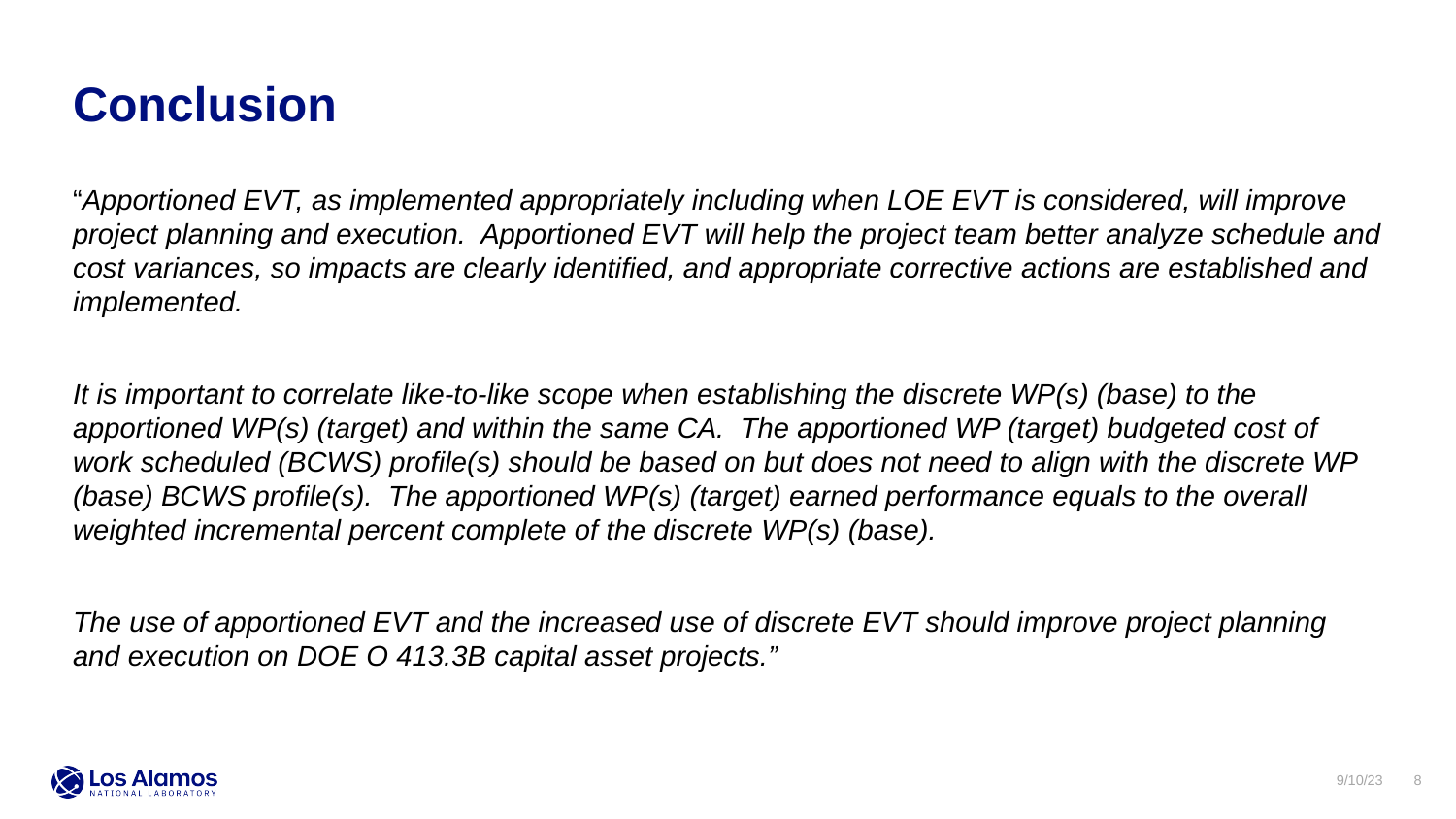

Conclusion
“Apportioned EVT, as implemented appropriately including when LOE EVT is considered, will improve project planning and execution.  Apportioned EVT will help the project team better analyze schedule and cost variances, so impacts are clearly identified, and appropriate corrective actions are established and implemented.

It is important to correlate like-to-like scope when establishing the discrete WP(s) (base) to the apportioned WP(s) (target) and within the same CA.  The apportioned WP (target) budgeted cost of work scheduled (BCWS) profile(s) should be based on but does not need to align with the discrete WP (base) BCWS profile(s).  The apportioned WP(s) (target) earned performance equals to the overall weighted incremental percent complete of the discrete WP(s) (base).

The use of apportioned EVT and the increased use of discrete EVT should improve project planning and execution on DOE O 413.3B capital asset projects.”